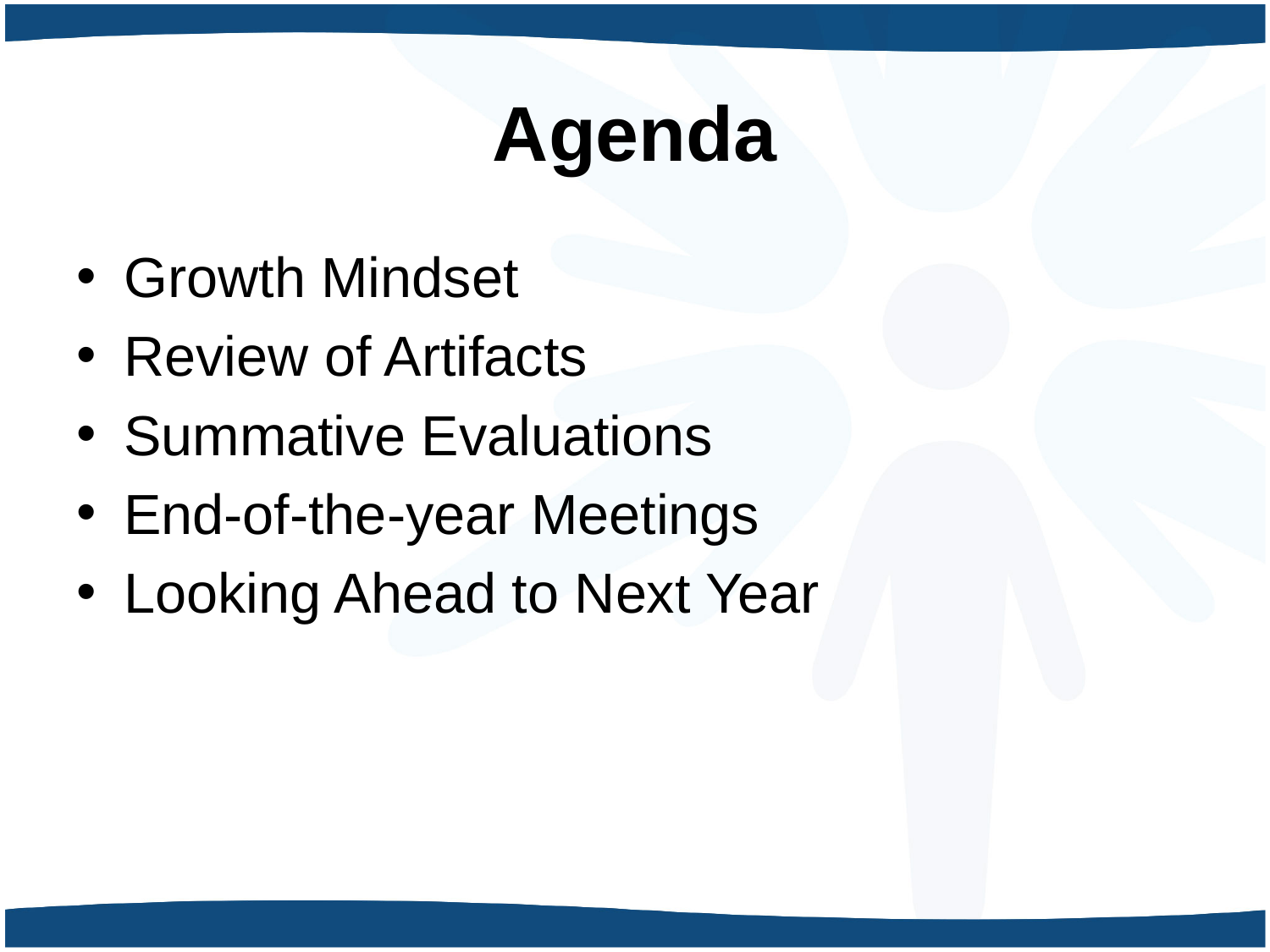

# Agenda
Growth Mindset
Review of Artifacts
Summative Evaluations
End-of-the-year Meetings
Looking Ahead to Next Year